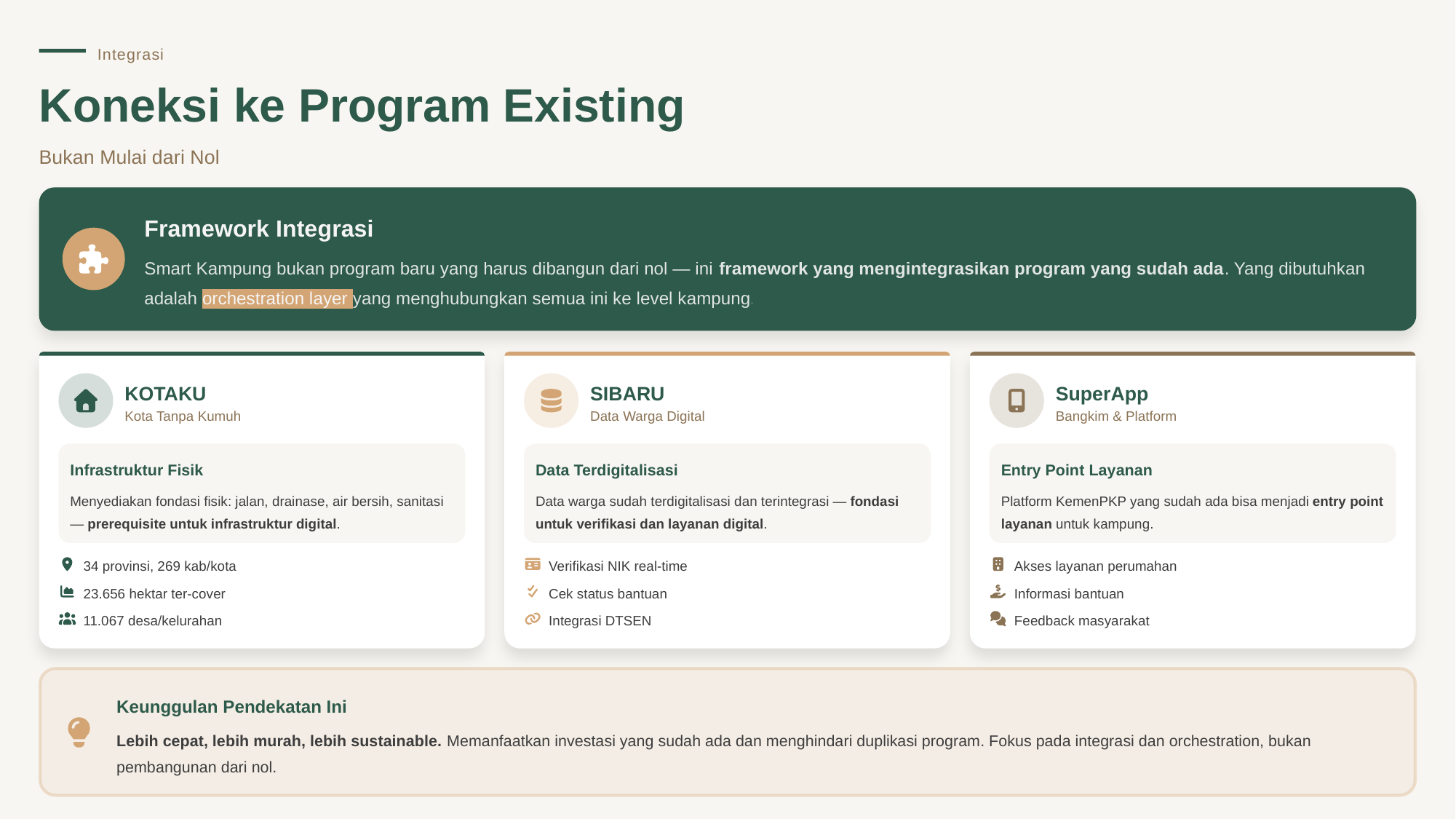

Integrasi

Koneksi ke Program Existing
Bukan Mulai dari Nol

Framework Integrasi

Smart Kampung bukan program baru yang harus dibangun dari nol — ini framework yang mengintegrasikan program yang sudah ada. Yang dibutuhkan adalah orchestration layer yang menghubungkan semua ini ke level kampung.

KOTAKU
SIBARU
SuperApp

Kota Tanpa Kumuh
Data Warga Digital
Bangkim & Platform

Infrastruktur Fisik
Data Terdigitalisasi
Entry Point Layanan
Menyediakan fondasi fisik: jalan, drainase, air bersih, sanitasi — prerequisite untuk infrastruktur digital.
Data warga sudah terdigitalisasi dan terintegrasi — fondasi untuk verifikasi dan layanan digital.
Platform KemenPKP yang sudah ada bisa menjadi entry point layanan untuk kampung.
34 provinsi, 269 kab/kota
Verifikasi NIK real-time
Akses layanan perumahan

23.656 hektar ter-cover
Cek status bantuan
Informasi bantuan

11.067 desa/kelurahan
Integrasi DTSEN
Feedback masyarakat

Keunggulan Pendekatan Ini

Lebih cepat, lebih murah, lebih sustainable. Memanfaatkan investasi yang sudah ada dan menghindari duplikasi program. Fokus pada integrasi dan orchestration, bukan pembangunan dari nol.